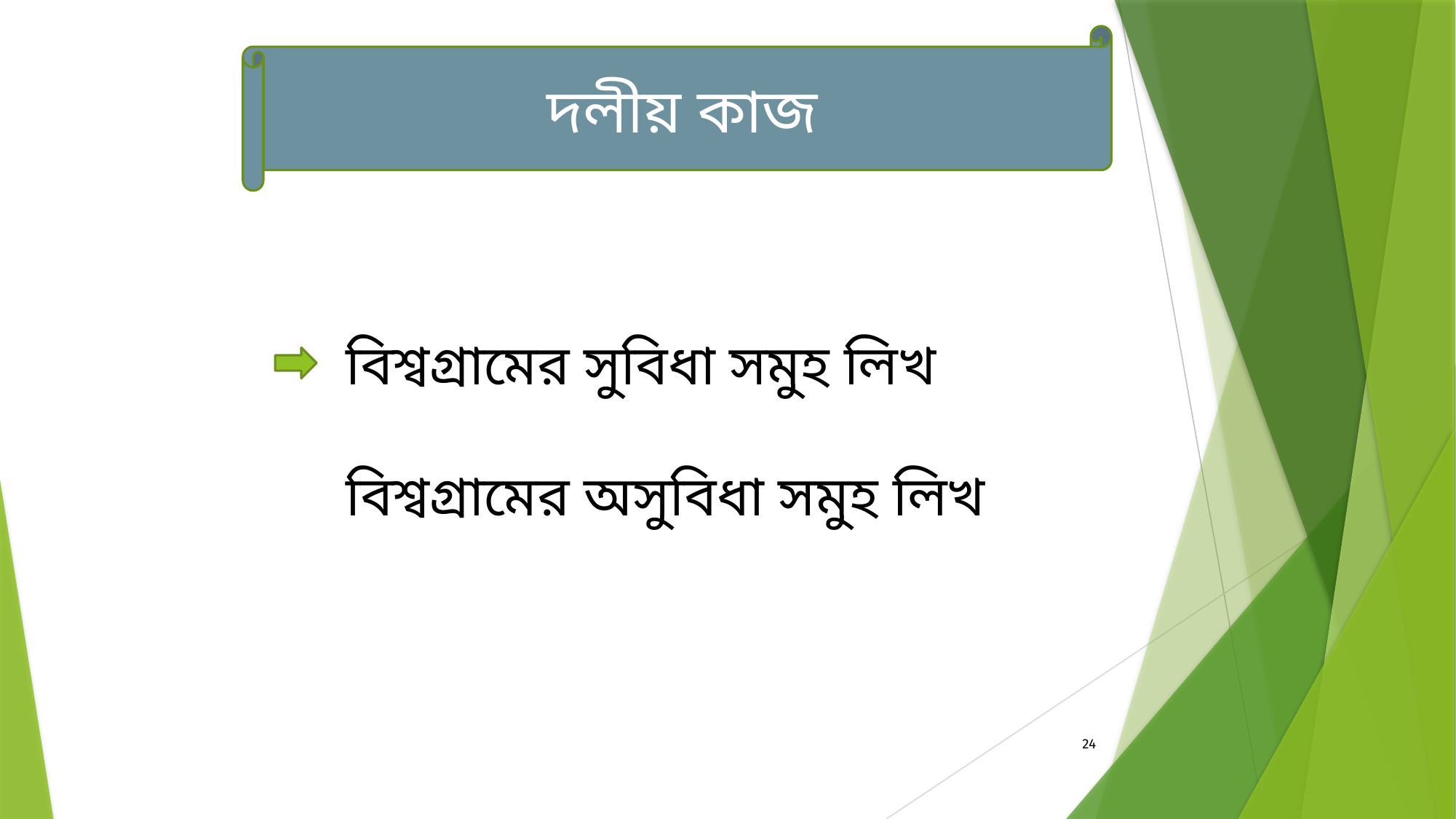

দলীয় কাজ

বিশ্বগ্রামের সুবিধা সমুহ লিখ

বিশ্বগ্রামের অসুবিধা সমুহ লিখ

24